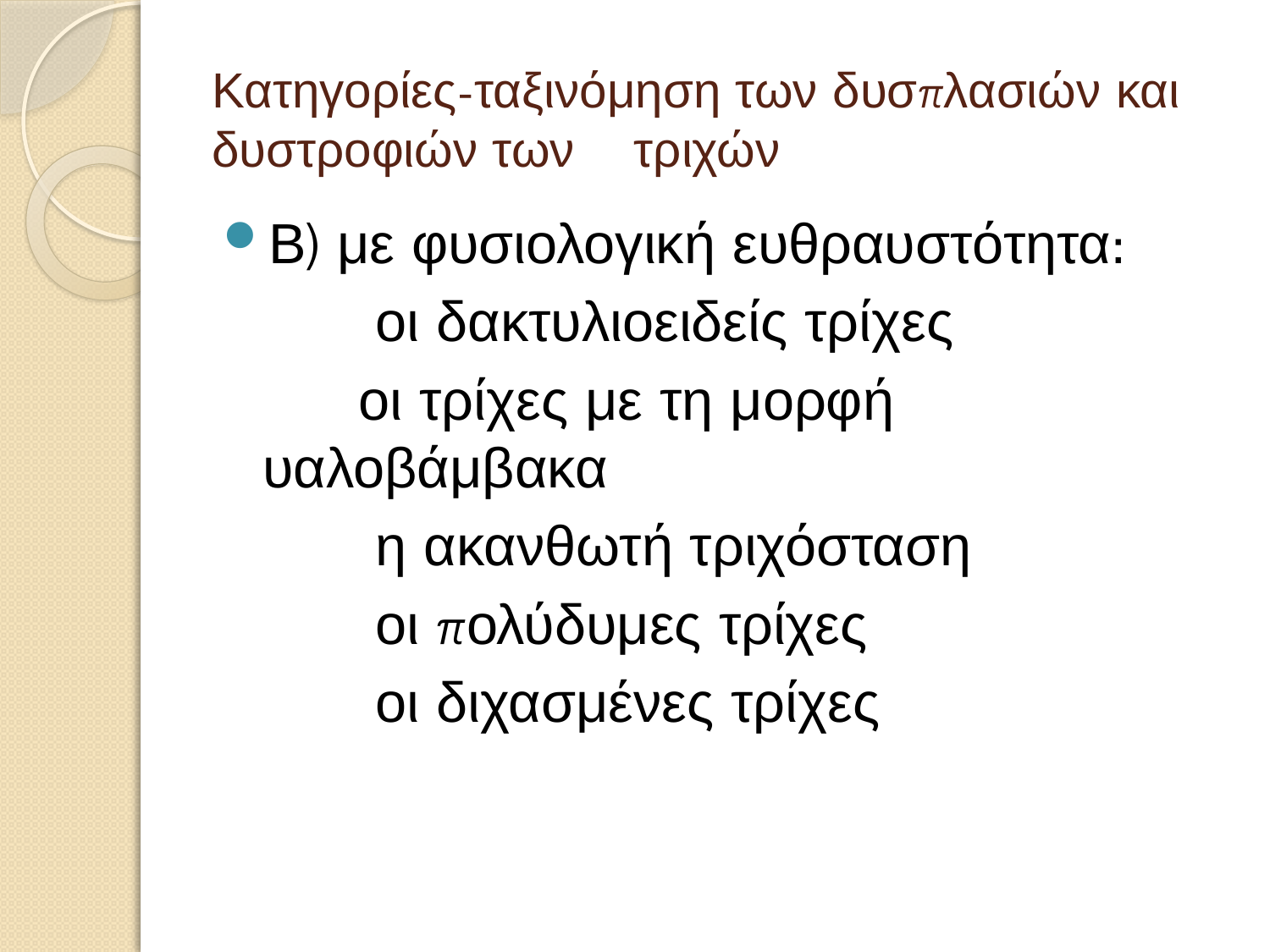

# Κατηγορίες-ταξινόμηση των δυσπλασιών και δυστροφιών των    τριχών
Β) με φυσιολογική ευθραυστότητα:
         οι δακτυλιοειδείς τρίχες
        οι τρίχες με τη μορφή υαλοβάμβακα
         η ακανθωτή τριχόσταση
         οι πολύδυμες τρίχες
         οι διχασμένες τρίχες